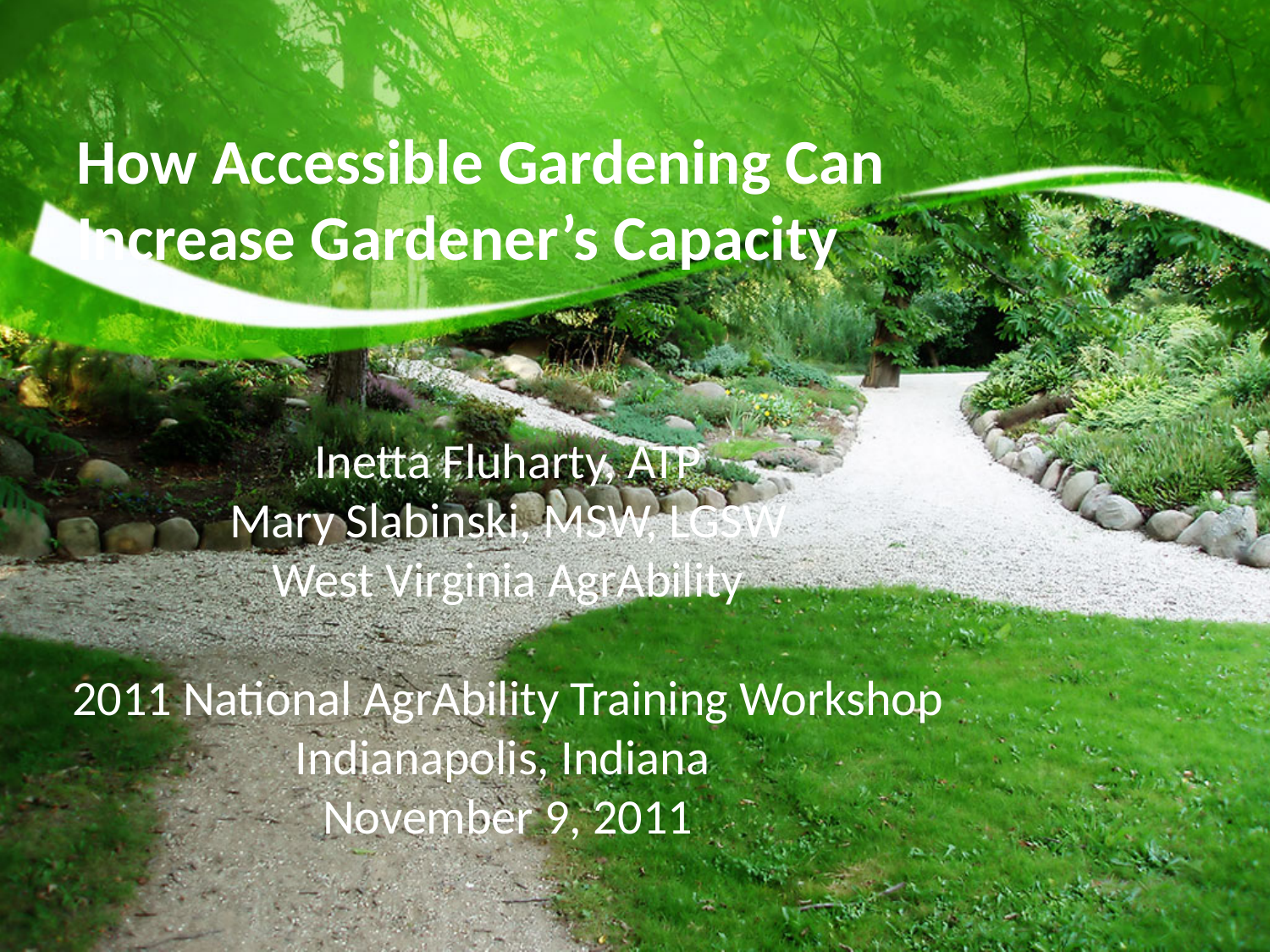

# How Accessible Gardening Can Increase Gardener’s Capacity
Inetta Fluharty, ATP
Mary Slabinski, MSW, LGSW
West Virginia AgrAbility

2011 National AgrAbility Training Workshop
Indianapolis, Indiana
November 9, 2011